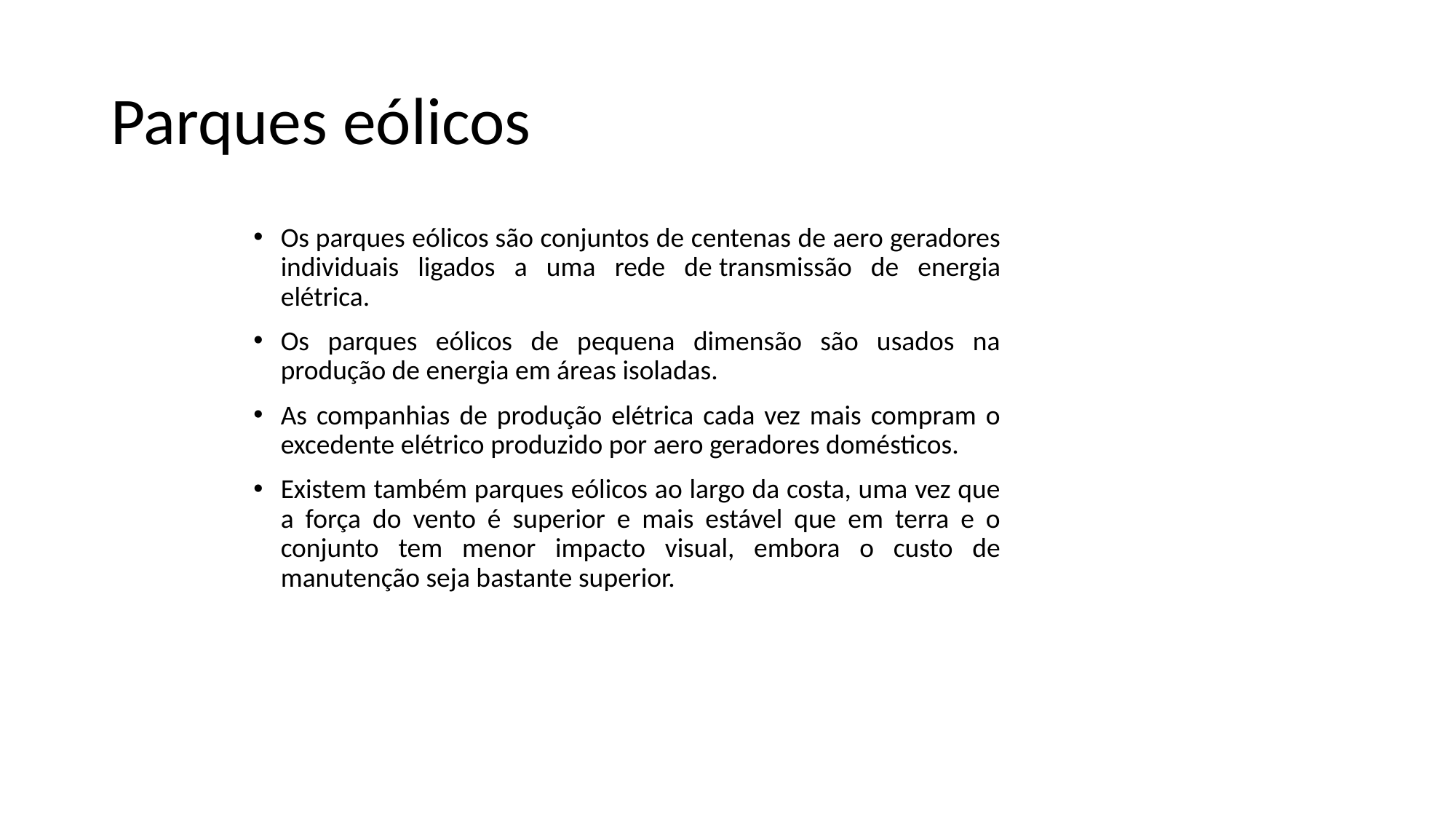

# Parques eólicos
Os parques eólicos são conjuntos de centenas de aero geradores individuais ligados a uma rede de transmissão de energia elétrica.
Os parques eólicos de pequena dimensão são usados na produção de energia em áreas isoladas.
As companhias de produção elétrica cada vez mais compram o excedente elétrico produzido por aero geradores domésticos.
Existem também parques eólicos ao largo da costa, uma vez que a força do vento é superior e mais estável que em terra e o conjunto tem menor impacto visual, embora o custo de manutenção seja bastante superior.